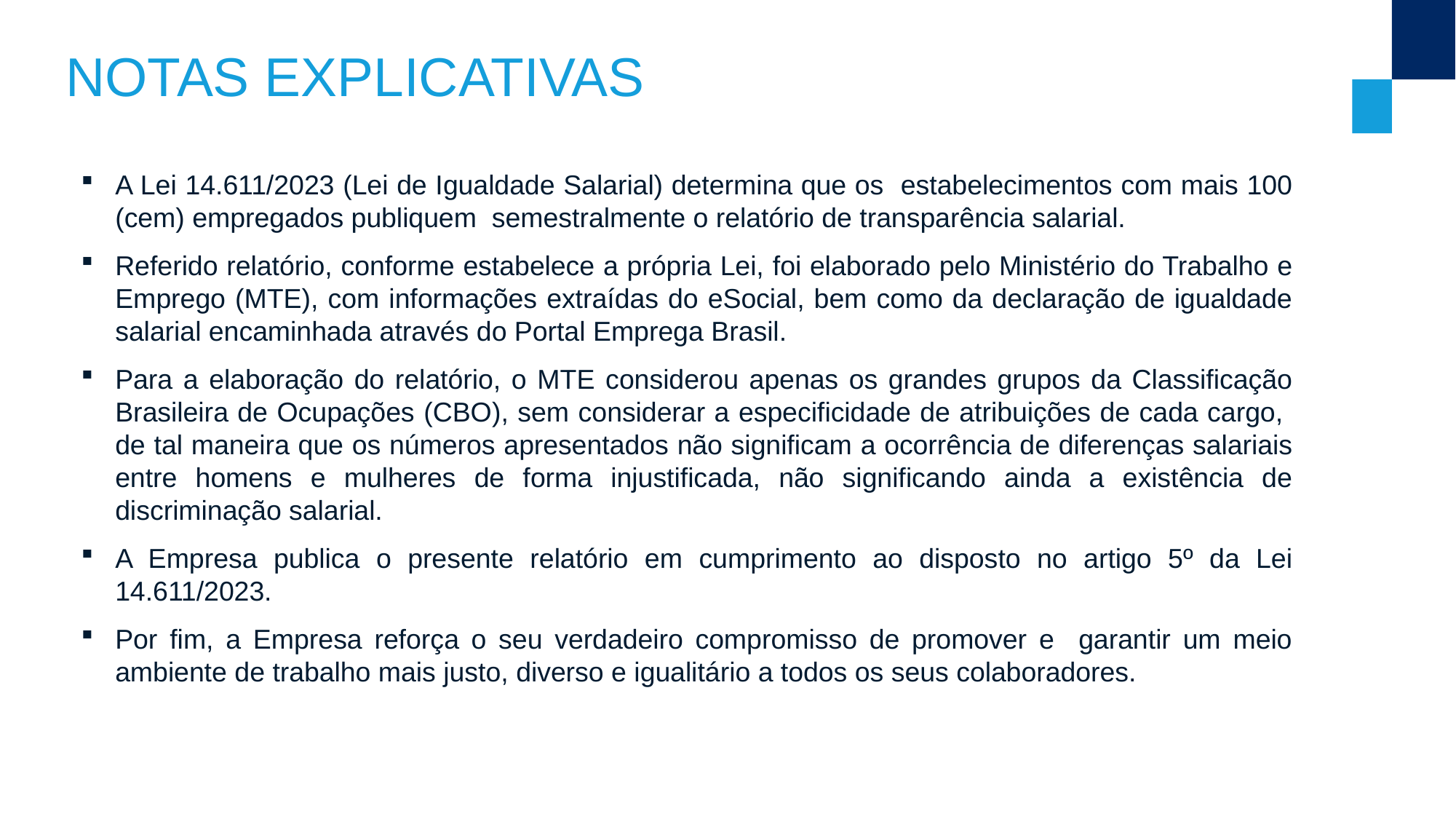

NOTAS EXPLICATIVAS

A Lei 14.611/2023 (Lei de Igualdade Salarial) determina que os  estabelecimentos com mais 100 (cem) empregados publiquem  semestralmente o relatório de transparência salarial.
Referido relatório, conforme estabelece a própria Lei, foi elaborado pelo Ministério do Trabalho e Emprego (MTE), com informações extraídas do eSocial, bem como da declaração de igualdade salarial encaminhada através do Portal Emprega Brasil.
Para a elaboração do relatório, o MTE considerou apenas os grandes grupos da Classificação Brasileira de Ocupações (CBO), sem considerar a especificidade de atribuições de cada cargo,  de tal maneira que os números apresentados não significam a ocorrência de diferenças salariais entre homens e mulheres de forma injustificada, não significando ainda a existência de discriminação salarial.
A Empresa publica o presente relatório em cumprimento ao disposto no artigo 5º da Lei 14.611/2023.
Por fim, a Empresa reforça o seu verdadeiro compromisso de promover e  garantir um meio ambiente de trabalho mais justo, diverso e igualitário a todos os seus colaboradores.